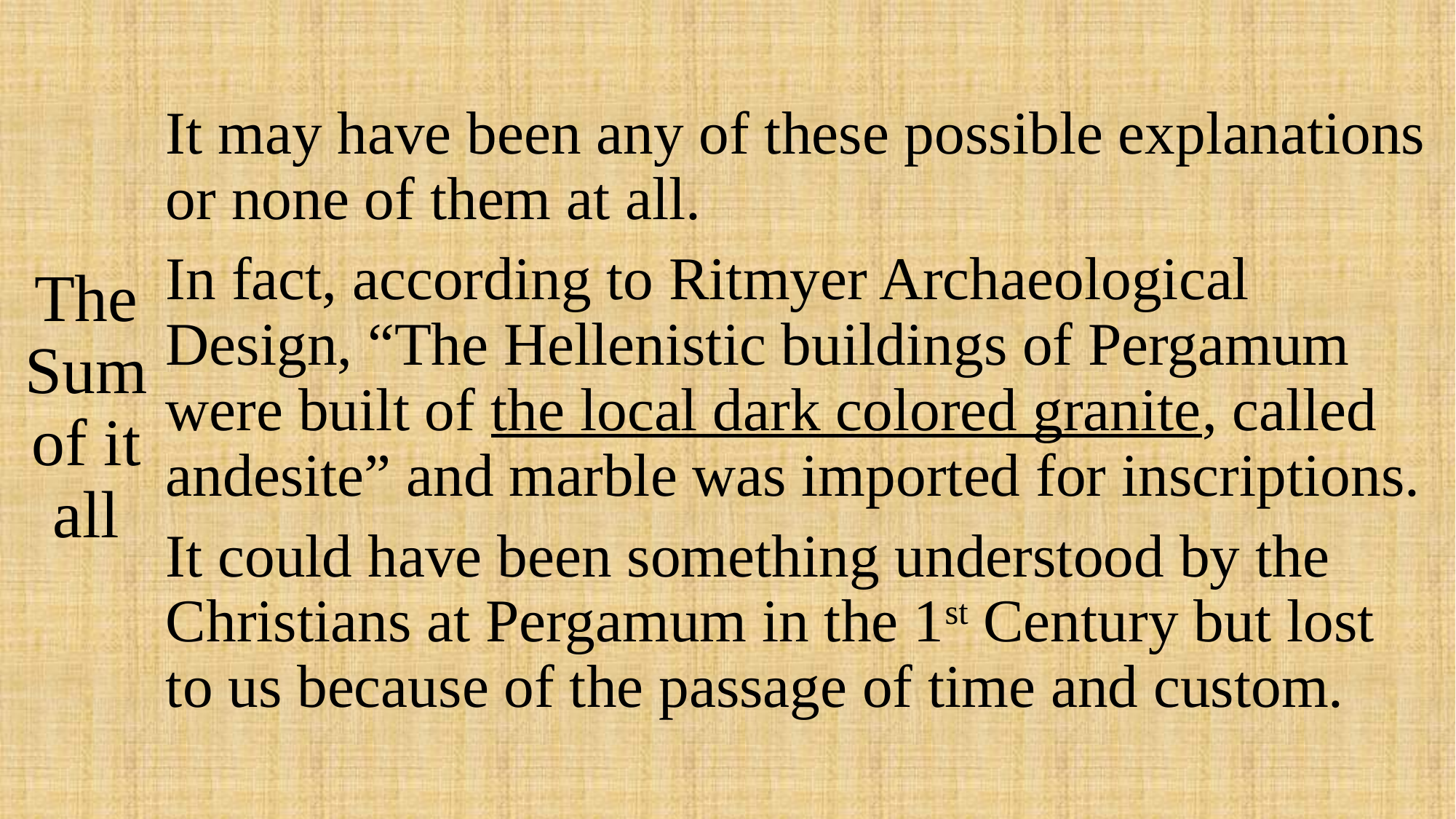

# The Sum of it all
It may have been any of these possible explanations or none of them at all.
In fact, according to Ritmyer Archaeological Design, “The Hellenistic buildings of Pergamum were built of the local dark colored granite, called andesite” and marble was imported for inscriptions.
It could have been something understood by the Christians at Pergamum in the 1st Century but lost to us because of the passage of time and custom.